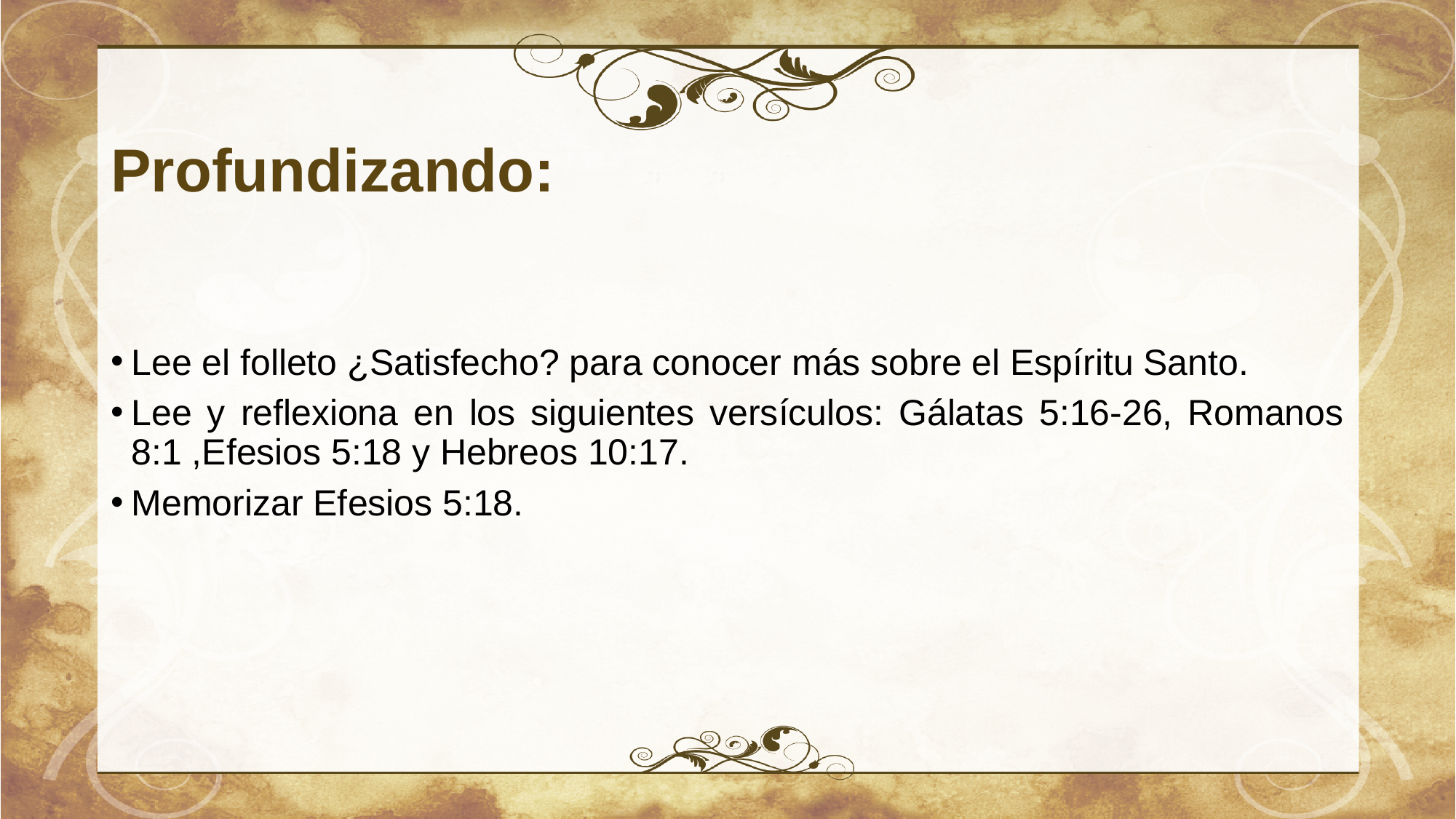

# Profundizando:

Lee el folleto ¿Satisfecho? para conocer más sobre el Espíritu Santo.
Lee y reflexiona en los siguientes versículos: Gálatas 5:16-26, Romanos 8:1 ,Efesios 5:18 y Hebreos 10:17.
Memorizar Efesios 5:18.